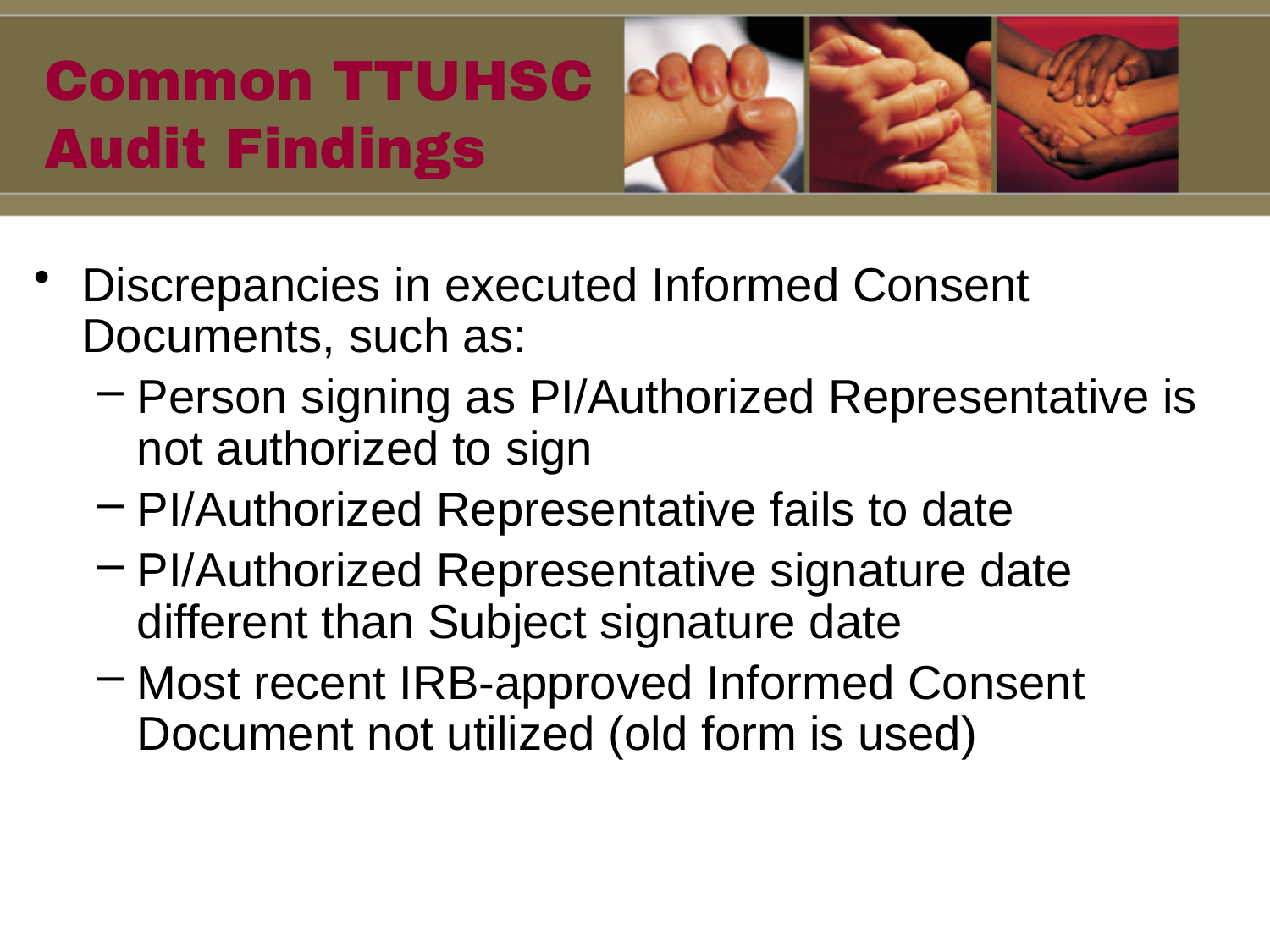

# Common TTUHSC Audit Findings
Discrepancies in executed Informed Consent Documents, such as:
Person signing as PI/Authorized Representative is not authorized to sign
PI/Authorized Representative fails to date
PI/Authorized Representative signature date different than Subject signature date
Most recent IRB-approved Informed Consent Document not utilized (old form is used)